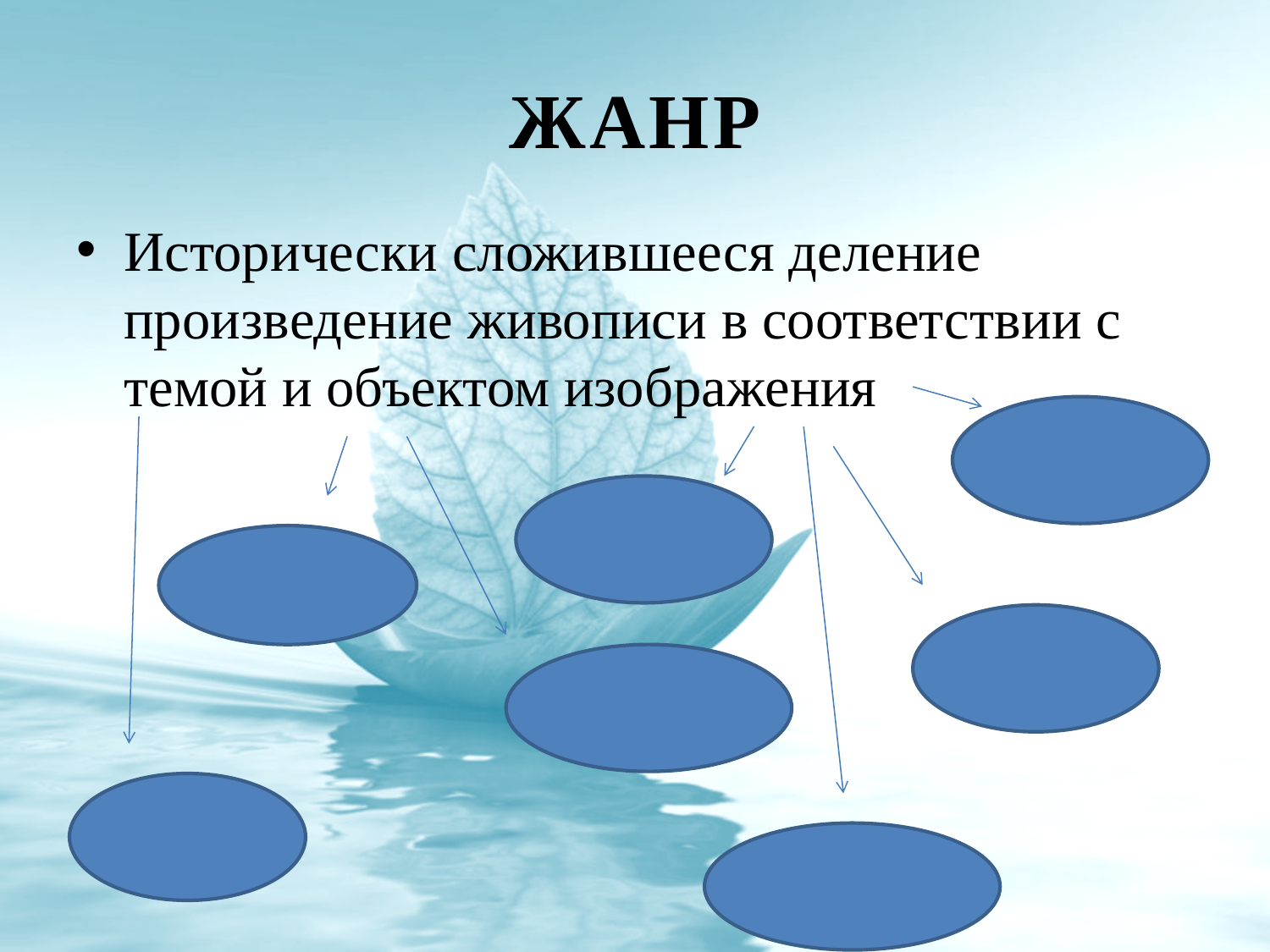

# Жанр
Исторически сложившееся деление произведение живописи в соответствии с темой и объектом изображения